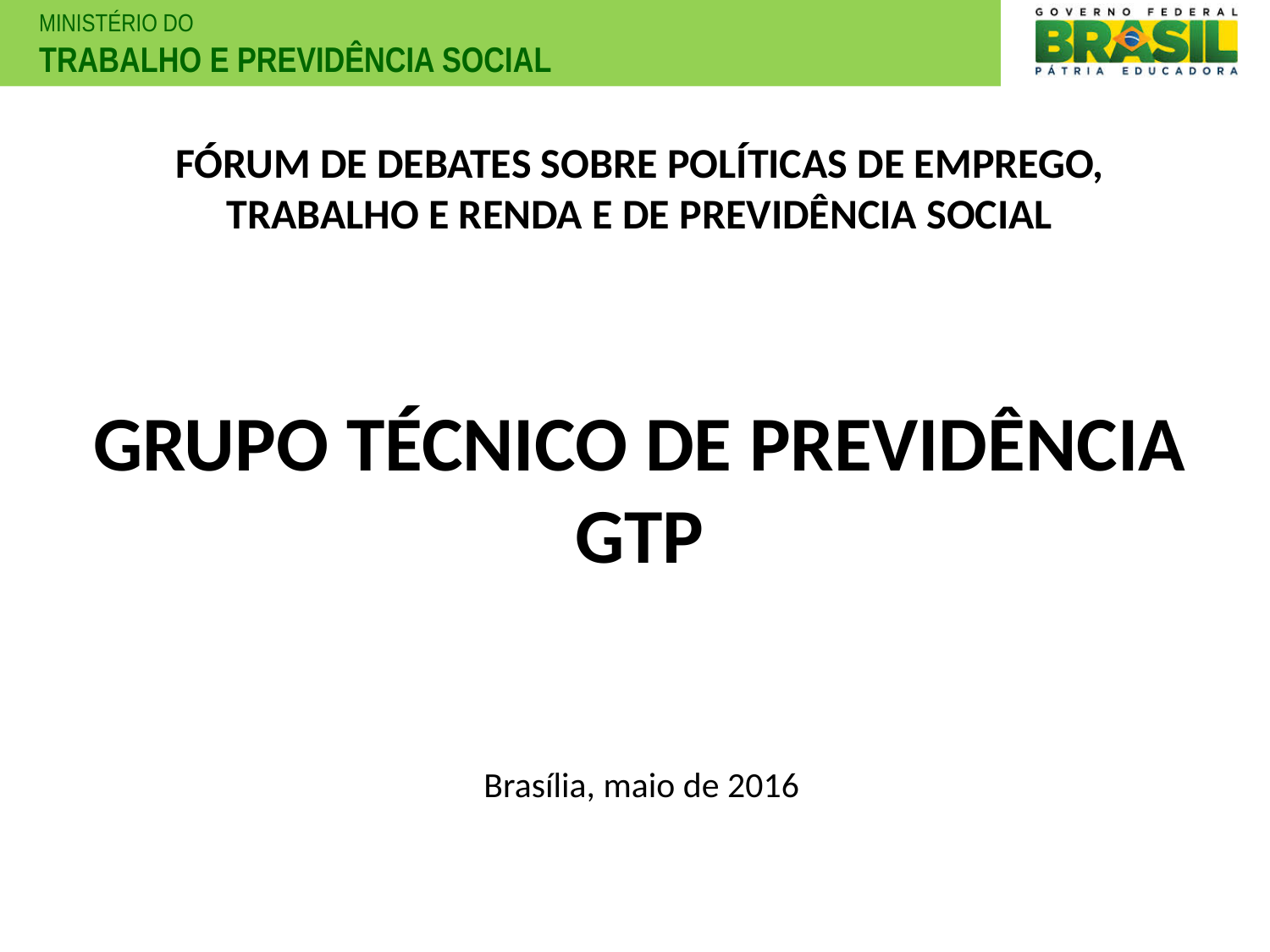

# FÓRUM DE DEBATES SOBRE POLÍTICAS DE EMPREGO, TRABALHO E RENDA E DE PREVIDÊNCIA SOCIAL
GRUPO TÉCNICO DE PREVIDÊNCIA GTP
Brasília, maio de 2016